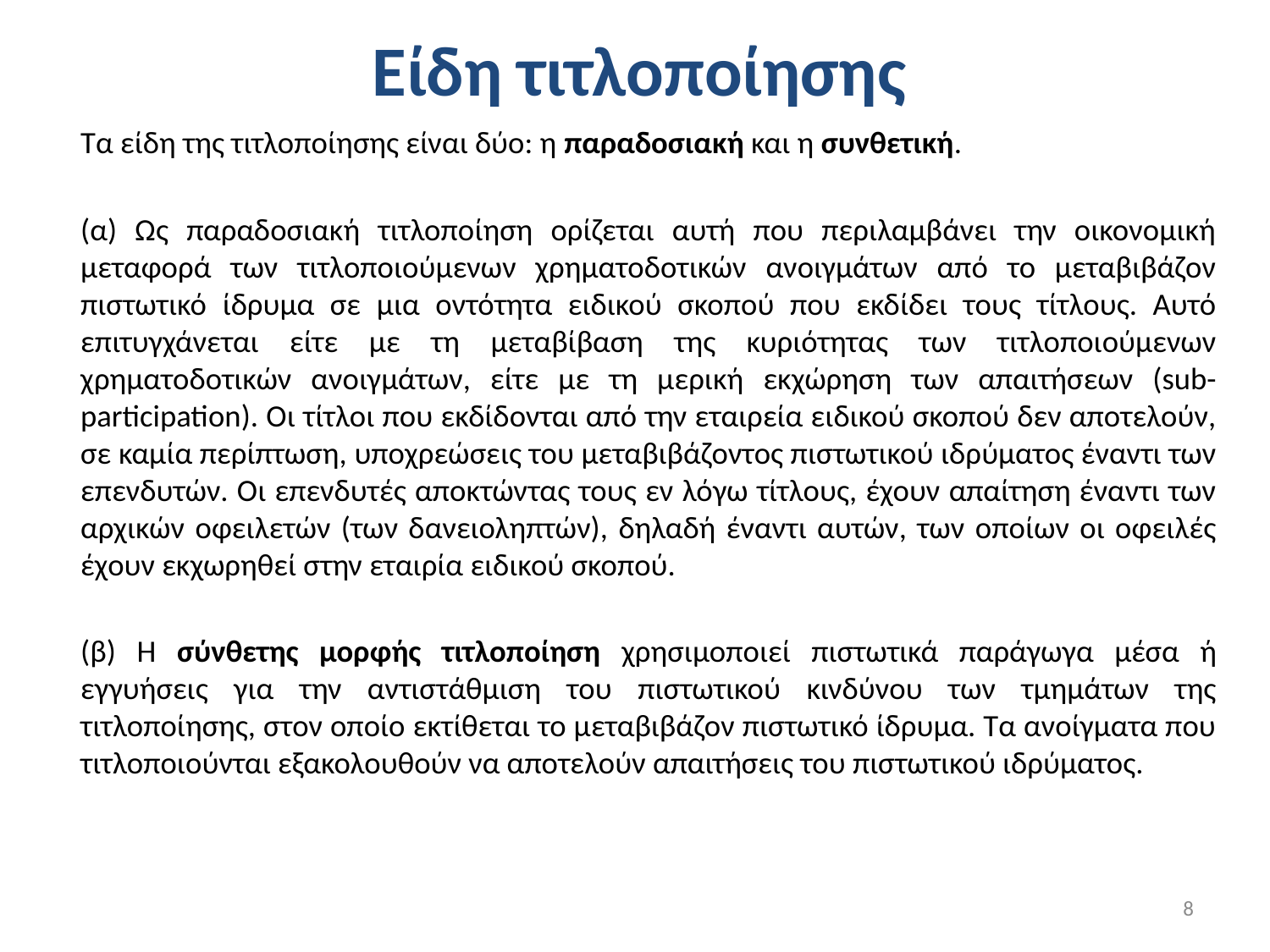

# Είδη τιτλοποίησης
Τα είδη της τιτλοποίησης είναι δύο: η παραδοσιακή και η συνθετική.

(α) Ως παραδοσιακή τιτλοποίηση ορίζεται αυτή που περιλαμβάνει την οικονομική μεταφορά των τιτλοποιούμενων χρηματοδοτικών ανοιγμάτων από το μεταβιβάζον πιστωτικό ίδρυμα σε μια οντότητα ειδικού σκοπού που εκδίδει τους τίτλους. Αυτό επιτυγχάνεται είτε με τη μεταβίβαση της κυριότητας των τιτλοποιούμενων χρηματοδοτικών ανοιγμάτων, είτε με τη μερική εκχώρηση των απαιτήσεων (sub-participation). Οι τίτλοι που εκδίδονται από την εταιρεία ειδικού σκοπού δεν αποτελούν, σε καμία περίπτωση, υποχρεώσεις του μεταβιβάζοντος πιστωτικού ιδρύματος έναντι των επενδυτών. Οι επενδυτές αποκτώντας τους εν λόγω τίτλους, έχουν απαίτηση έναντι των αρχικών οφειλετών (των δανειοληπτών), δηλαδή έναντι αυτών, των οποίων οι οφειλές έχουν εκχωρηθεί στην εταιρία ειδικού σκοπού.

(β) Η σύνθετης μορφής τιτλοποίηση χρησιμοποιεί πιστωτικά παράγωγα μέσα ή εγγυήσεις για την αντιστάθμιση του πιστωτικού κινδύνου των τμημάτων της τιτλοποίησης, στον οποίο εκτίθεται το μεταβιβάζον πιστωτικό ίδρυμα. Τα ανοίγματα που τιτλοποιούνται εξακολουθούν να αποτελούν απαιτήσεις του πιστωτικού ιδρύματος.

8